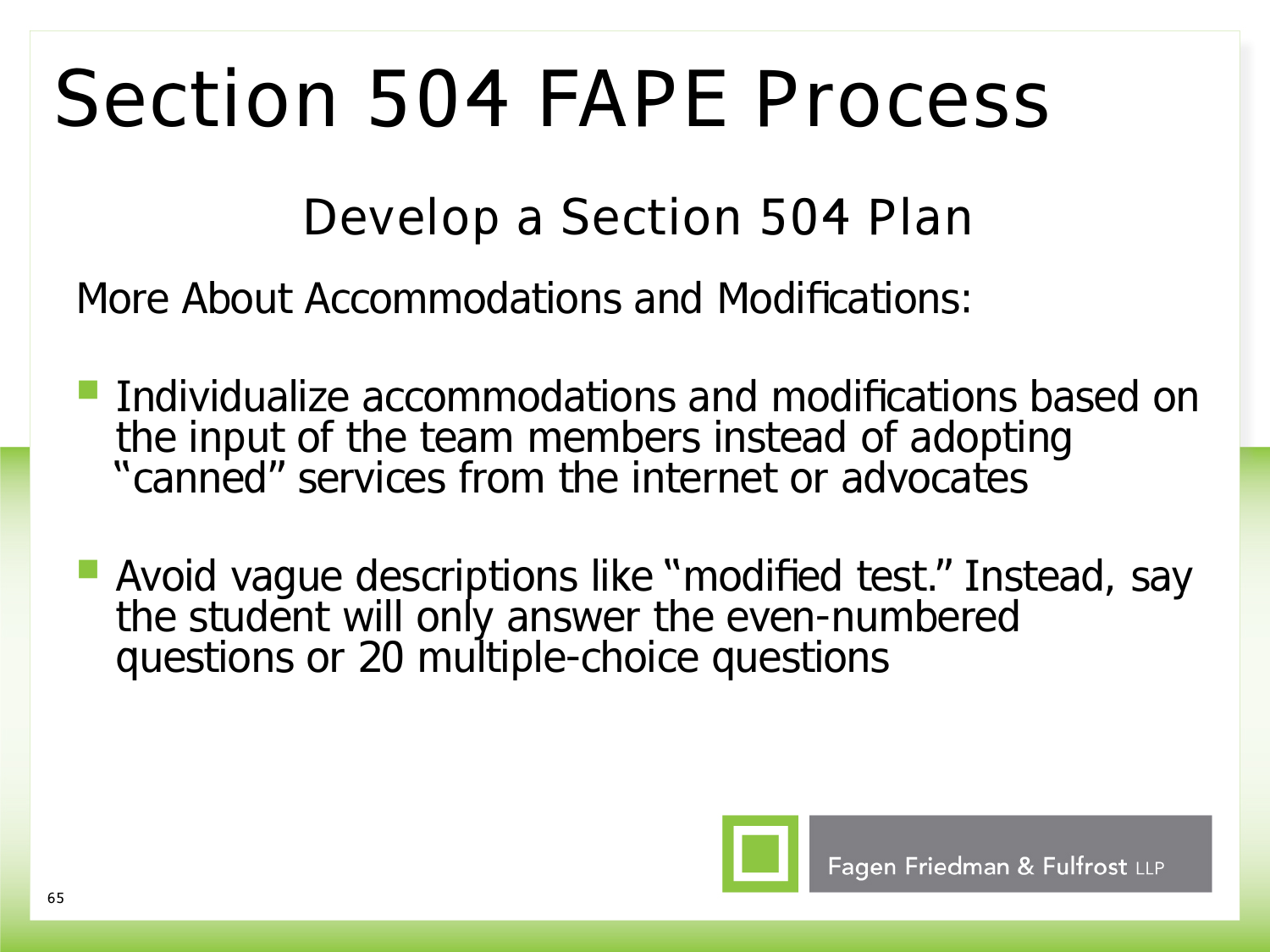

# Section 504 FAPE Process
Develop a Section 504 Plan

More About Accommodations and Modifications:

Individualize accommodations and modifications based on the input of the team members instead of adopting “canned” services from the internet or advocates

Avoid vague descriptions like “modified test.” Instead, say the student will only answer the even-numbered questions or 20 multiple-choice questions